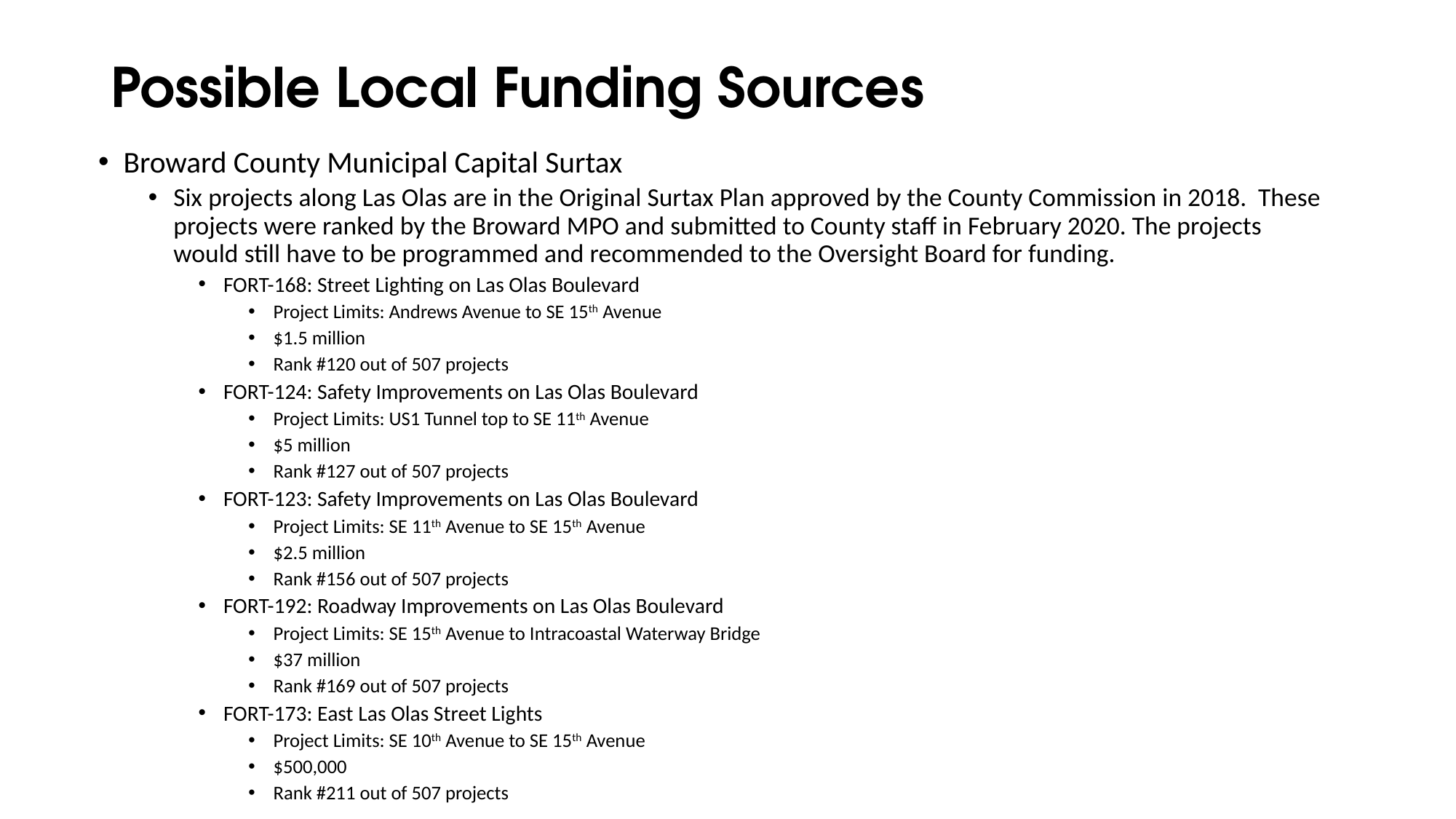

# Possible Local Funding Sources
Broward County Municipal Capital Surtax
Six projects along Las Olas are in the Original Surtax Plan approved by the County Commission in 2018.  These projects were ranked by the Broward MPO and submitted to County staff in February 2020. The projects would still have to be programmed and recommended to the Oversight Board for funding.
FORT-168: Street Lighting on Las Olas Boulevard
Project Limits: Andrews Avenue to SE 15th Avenue
$1.5 million
Rank #120 out of 507 projects
FORT-124: Safety Improvements on Las Olas Boulevard
Project Limits: US1 Tunnel top to SE 11th Avenue
$5 million
Rank #127 out of 507 projects
FORT-123: Safety Improvements on Las Olas Boulevard
Project Limits: SE 11th Avenue to SE 15th Avenue
$2.5 million
Rank #156 out of 507 projects
FORT-192: Roadway Improvements on Las Olas Boulevard
Project Limits: SE 15th Avenue to Intracoastal Waterway Bridge
$37 million
Rank #169 out of 507 projects
FORT-173: East Las Olas Street Lights
Project Limits: SE 10th Avenue to SE 15th Avenue
$500,000
Rank #211 out of 507 projects